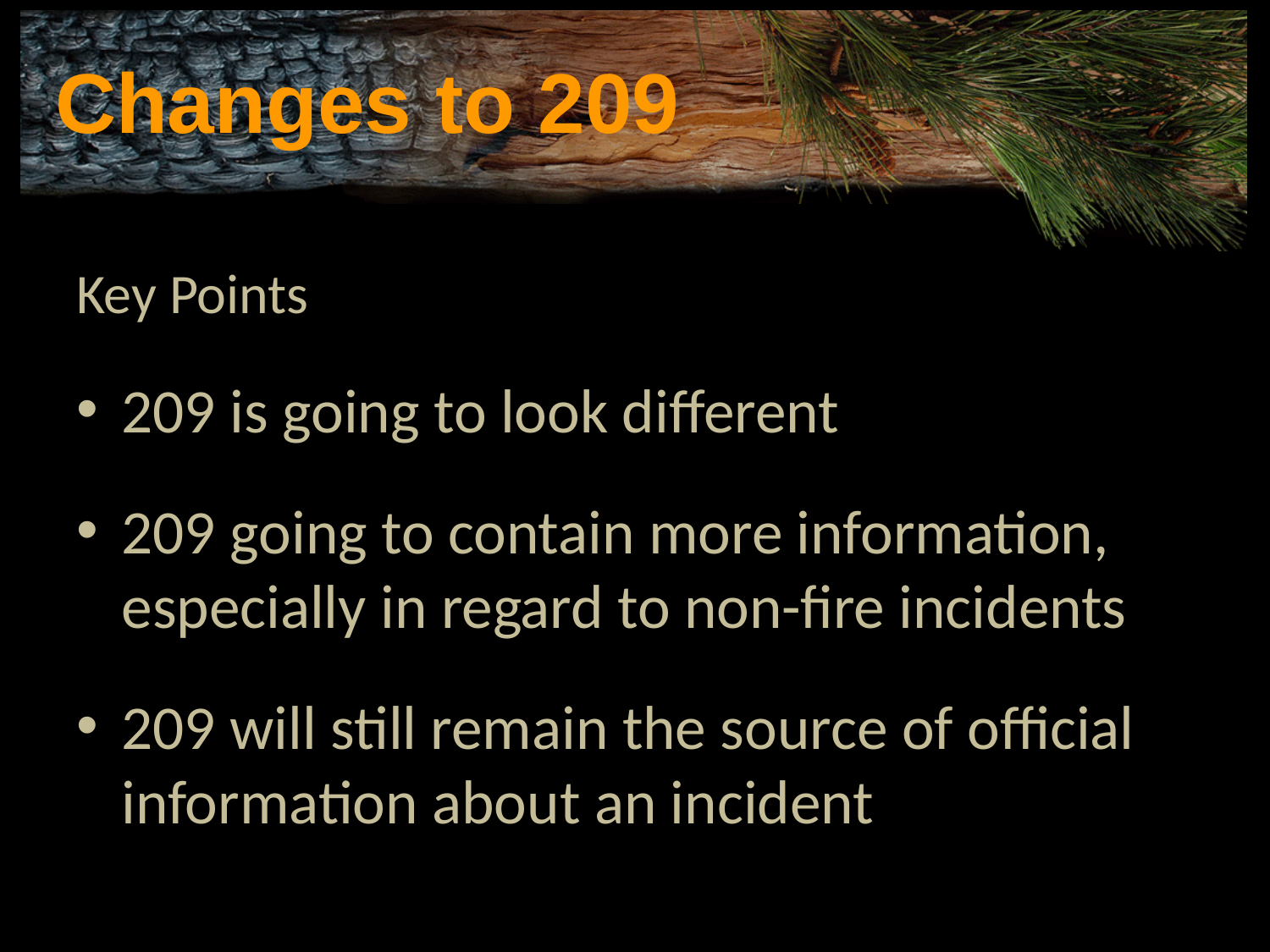

# Changes to 209
Key Points
209 is going to look different
209 going to contain more information, especially in regard to non-fire incidents
209 will still remain the source of official information about an incident